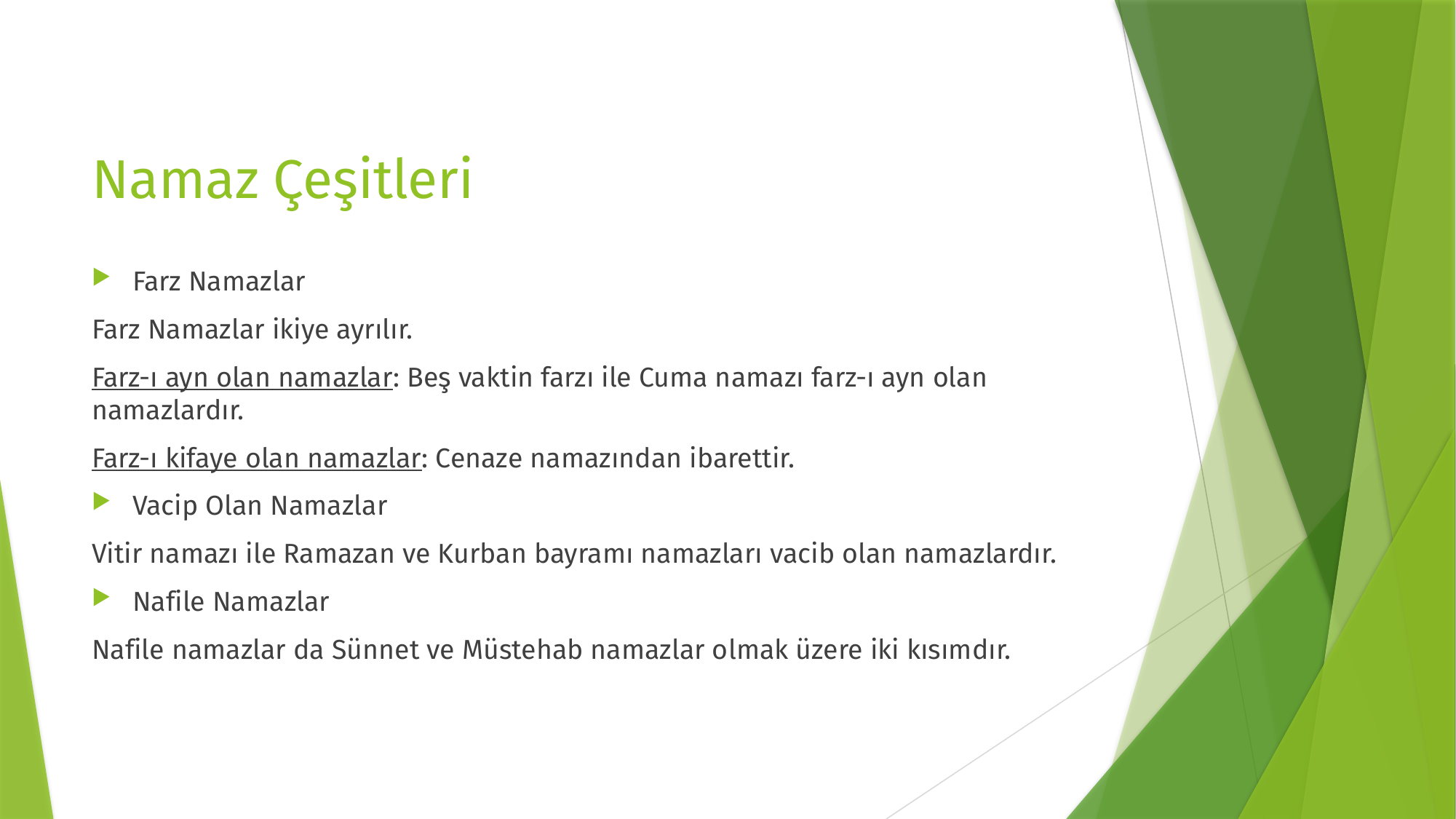

# Namaz Çeşitleri
Farz Namazlar
Farz Namazlar ikiye ayrılır.
Farz-ı ayn olan namazlar: Beş vaktin farzı ile Cuma namazı farz-ı ayn olan namazlardır.
Farz-ı kifaye olan namazlar: Cenaze namazından ibarettir.
Vacip Olan Namazlar
Vitir namazı ile Ramazan ve Kurban bayramı namazları vacib olan namazlardır.
Nafile Namazlar
Nafile namazlar da Sünnet ve Müstehab namazlar olmak üzere iki kısımdır.